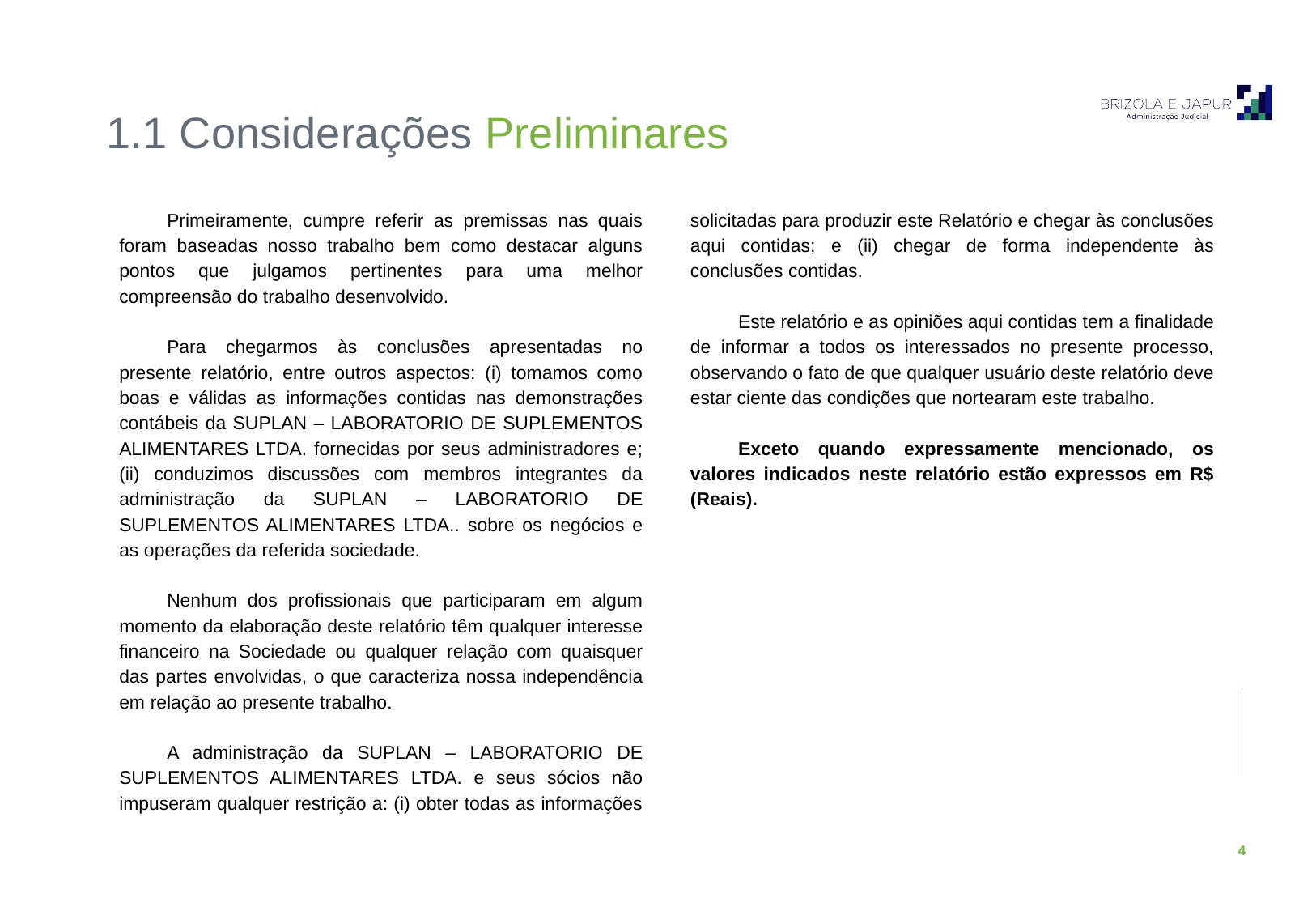

1.1 Considerações Preliminares
Primeiramente, cumpre referir as premissas nas quais foram baseadas nosso trabalho bem como destacar alguns pontos que julgamos pertinentes para uma melhor compreensão do trabalho desenvolvido.

Para chegarmos às conclusões apresentadas no presente relatório, entre outros aspectos: (i) tomamos como boas e válidas as informações contidas nas demonstrações contábeis da SUPLAN – LABORATORIO DE SUPLEMENTOS ALIMENTARES LTDA. fornecidas por seus administradores e; (ii) conduzimos discussões com membros integrantes da administração da SUPLAN – LABORATORIO DE SUPLEMENTOS ALIMENTARES LTDA.. sobre os negócios e as operações da referida sociedade.

Nenhum dos profissionais que participaram em algum momento da elaboração deste relatório têm qualquer interesse financeiro na Sociedade ou qualquer relação com quaisquer das partes envolvidas, o que caracteriza nossa independência em relação ao presente trabalho.

A administração da SUPLAN – LABORATORIO DE SUPLEMENTOS ALIMENTARES LTDA. e seus sócios não impuseram qualquer restrição a: (i) obter todas as informações solicitadas para produzir este Relatório e chegar às conclusões aqui contidas; e (ii) chegar de forma independente às conclusões contidas.

Este relatório e as opiniões aqui contidas tem a finalidade de informar a todos os interessados no presente processo, observando o fato de que qualquer usuário deste relatório deve estar ciente das condições que nortearam este trabalho.

Exceto quando expressamente mencionado, os valores indicados neste relatório estão expressos em R$ (Reais).